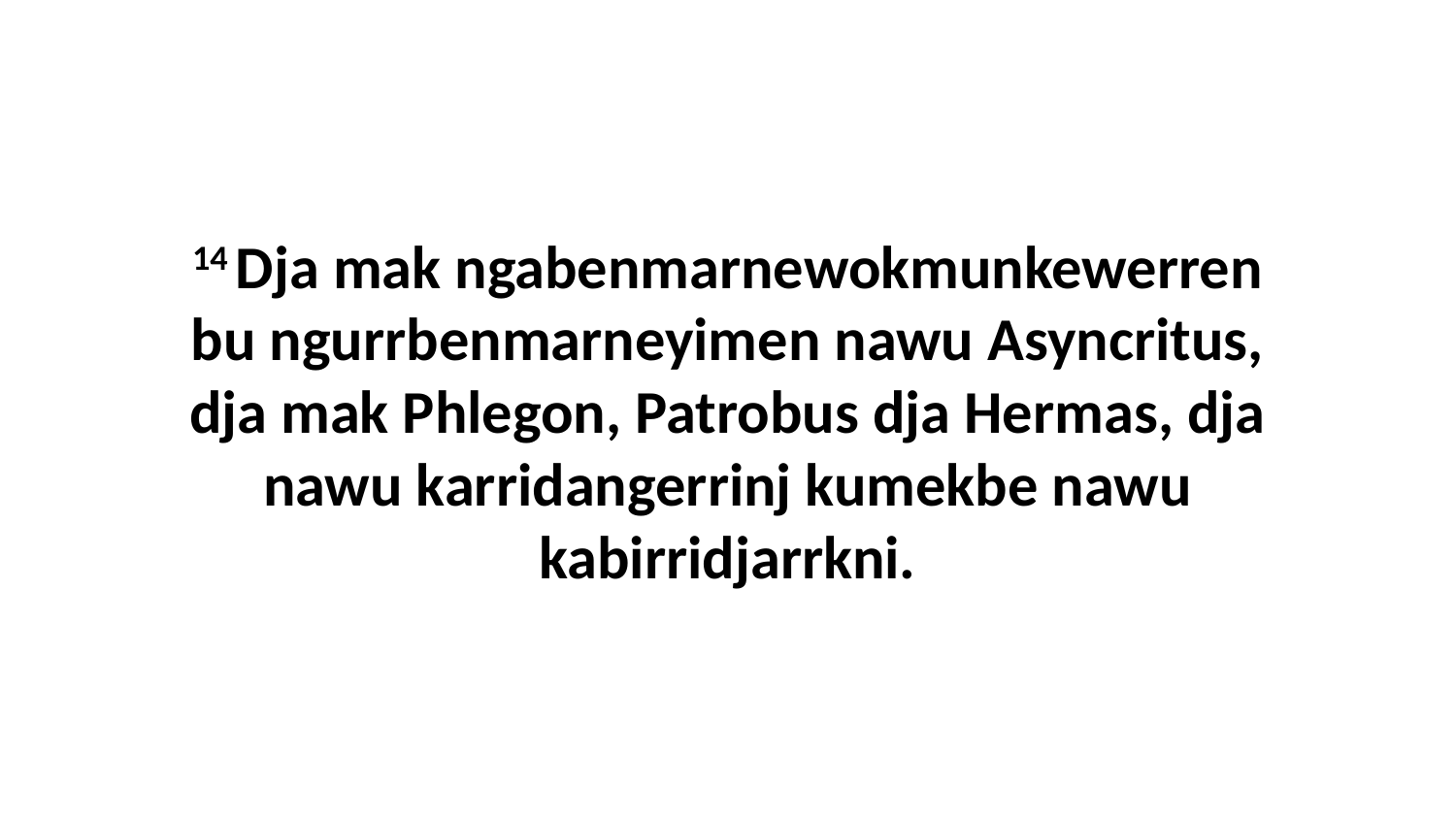

14 Dja mak ngabenmarnewokmunkewerren bu ngurrbenmarneyimen nawu Asyncritus, dja mak Phlegon, Patrobus dja Hermas, dja nawu karridangerrinj kumekbe nawu kabirridjarrkni.